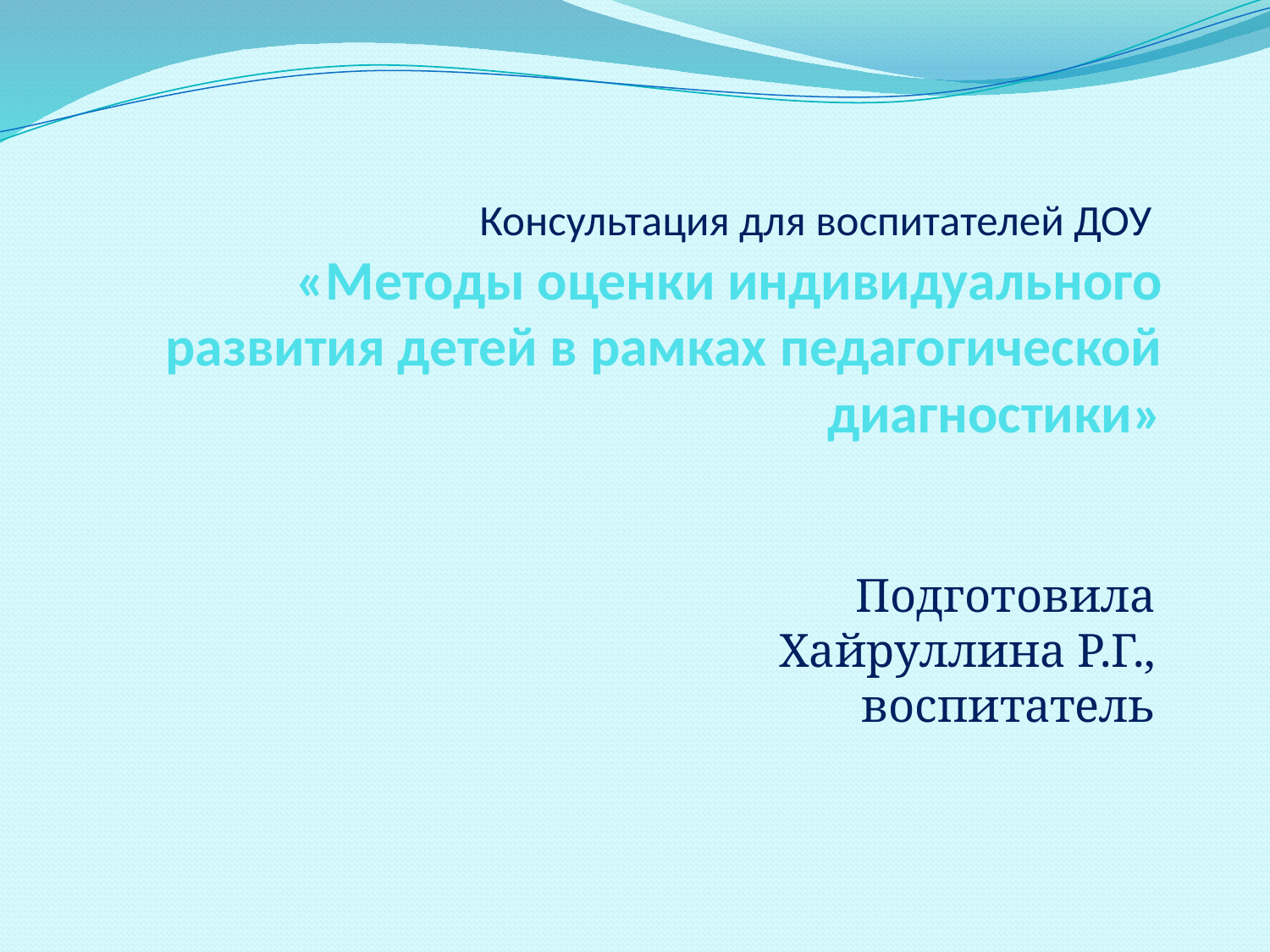

# Консультация для воспитателей ДОУ «Методы оценки индивидуального развития детей в рамках педагогической диагностики»
Подготовила Хайруллина Р.Г., воспитатель